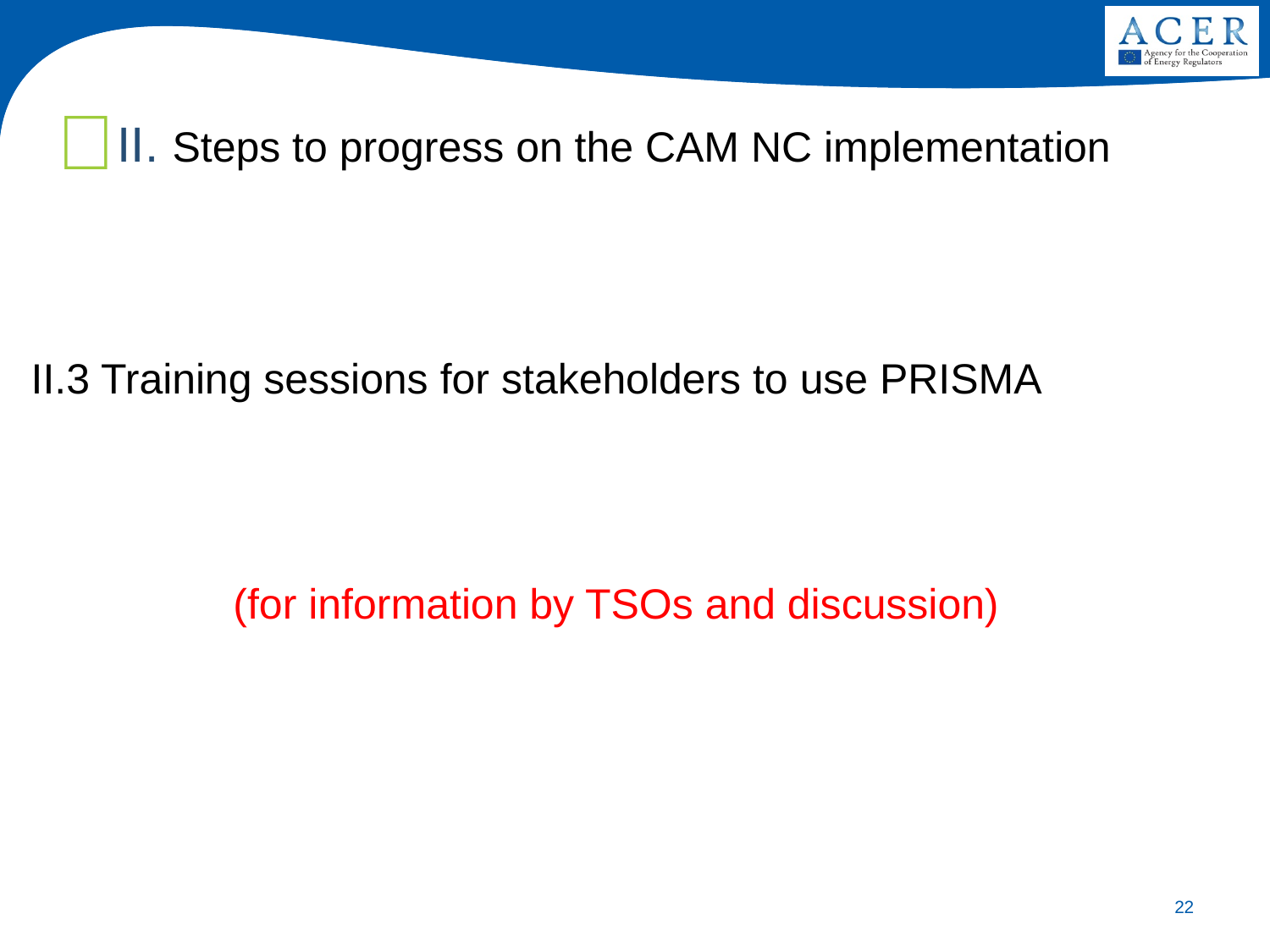

II. Steps to progress on the CAM NC implementation
II.3 Training sessions for stakeholders to use PRISMA

(for information by TSOs and discussion)